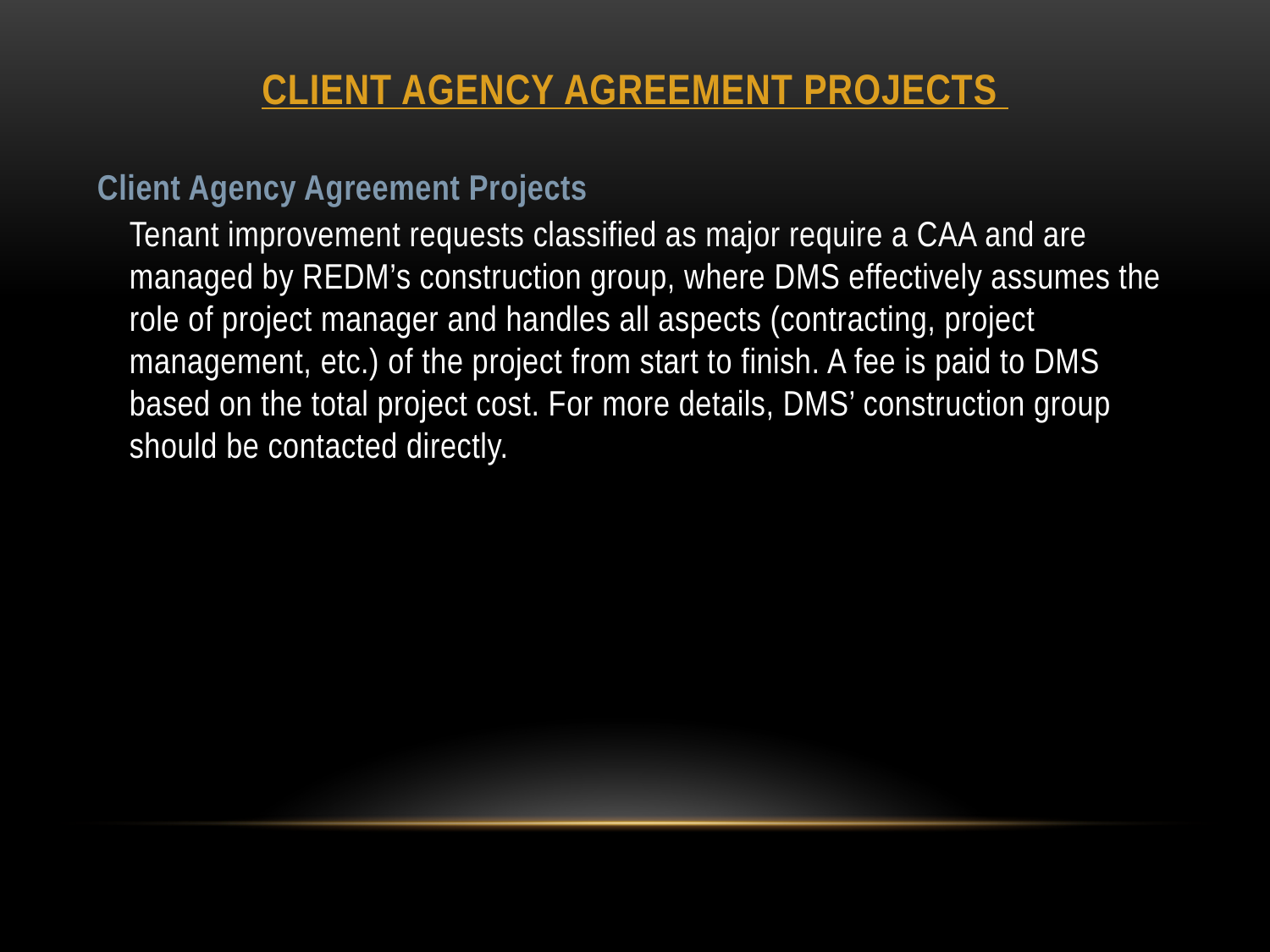

# CLIENT AGENCY AGREEMENT PROJECTS
Client Agency Agreement Projects
Tenant improvement requests classified as major require a CAA and are managed by REDM’s construction group, where DMS effectively assumes the role of project manager and handles all aspects (contracting, project management, etc.) of the project from start to finish. A fee is paid to DMS based on the total project cost. For more details, DMS’ construction group should be contacted directly.